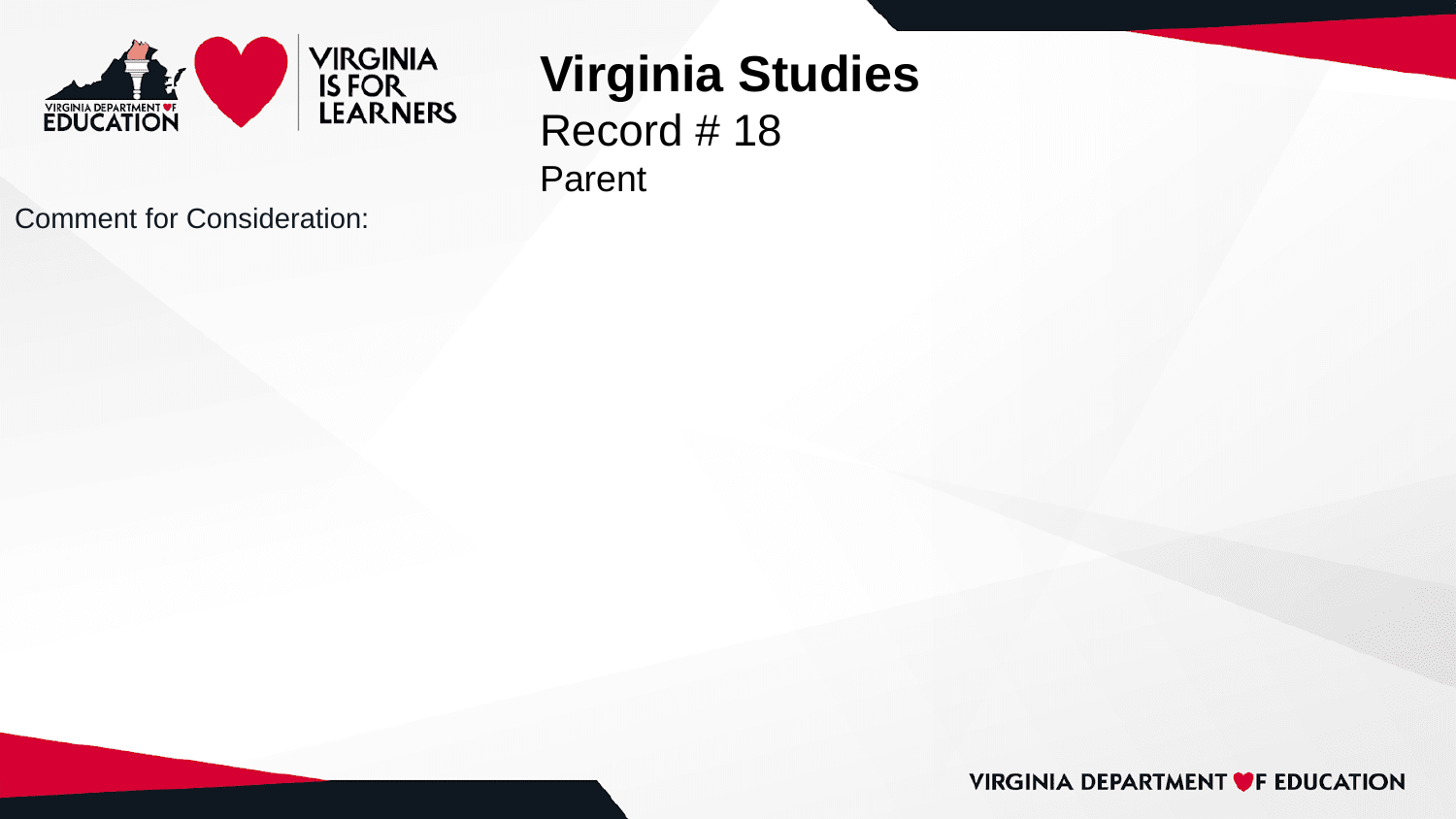

# Virginia Studies
Record # 18
Parent
Comment for Consideration: